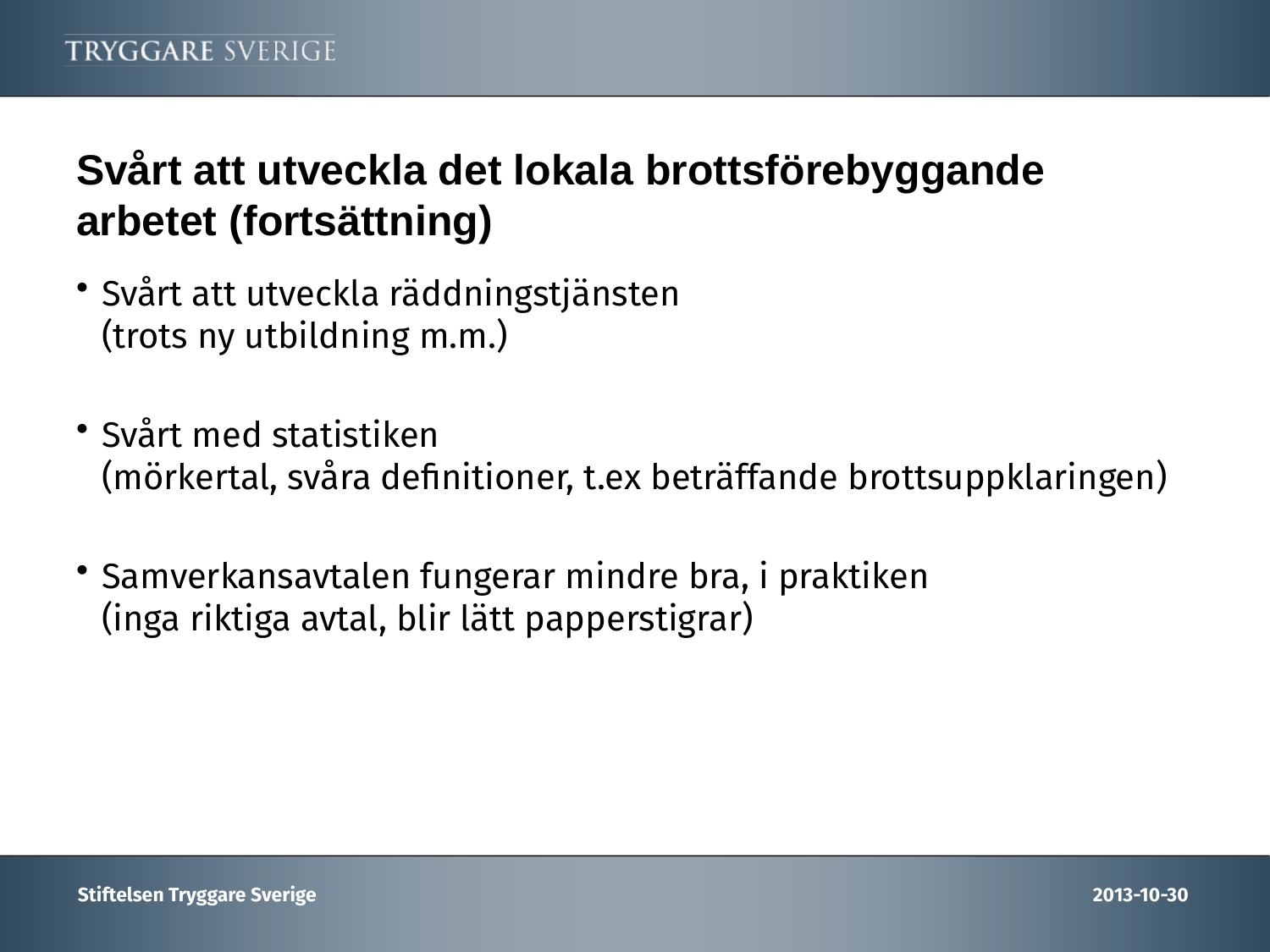

# Svårt att utveckla det lokala brottsförebyggande arbetet (fortsättning)
Svårt att utveckla räddningstjänsten
(trots ny utbildning m.m.)

Svårt med statistiken
(mörkertal, svåra definitioner, t.ex beträffande brottsuppklaringen)

Samverkansavtalen fungerar mindre bra, i praktiken
(inga riktiga avtal, blir lätt papperstigrar)

Stiftelsen Tryggare Sverige
2013-10-30